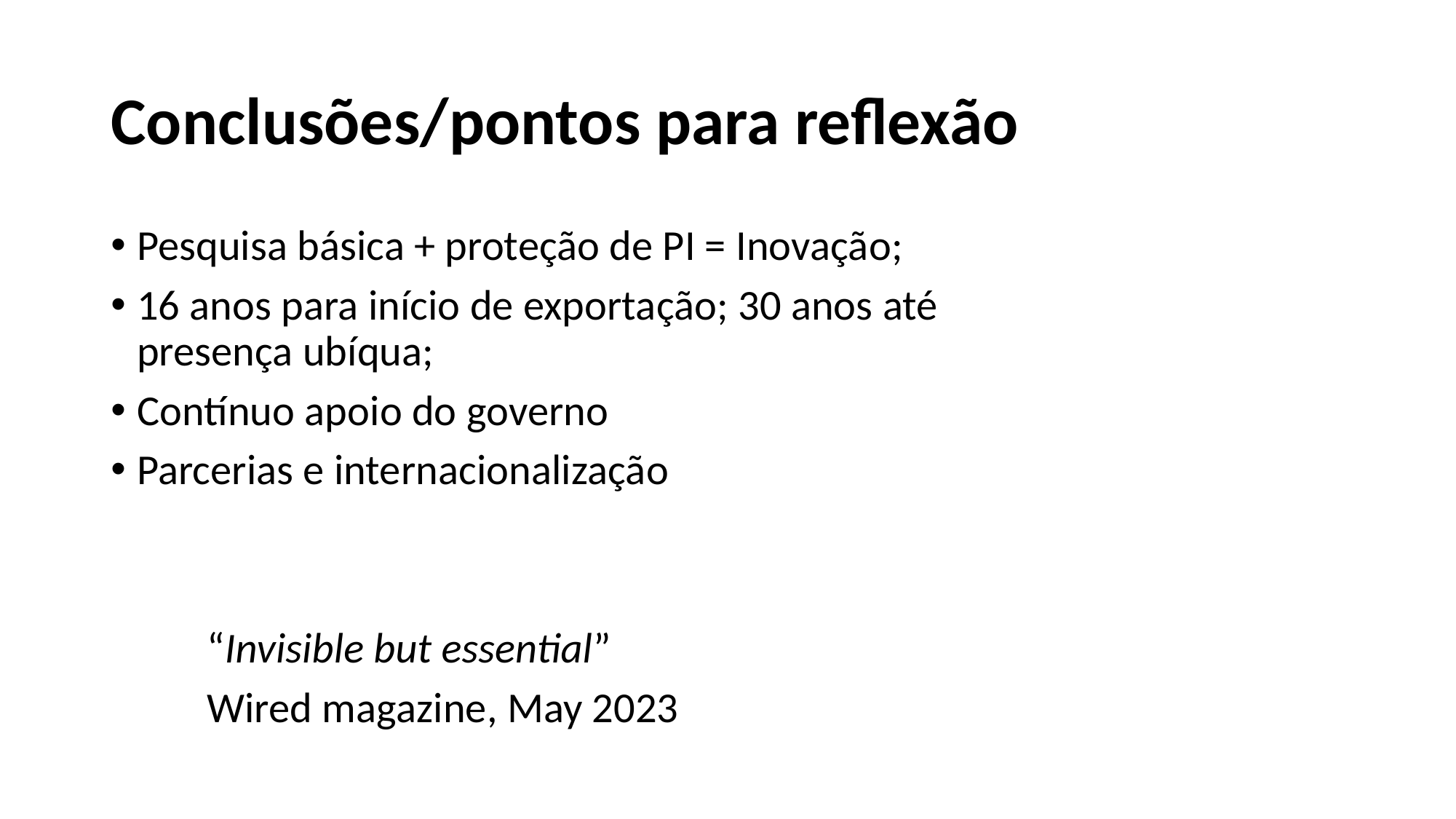

# Conclusões/pontos para reflexão
Pesquisa básica + proteção de PI = Inovação;
16 anos para início de exportação; 30 anos até presença ubíqua;
Contínuo apoio do governo
Parcerias e internacionalização

		“Invisible but essential”
		Wired magazine, May 2023